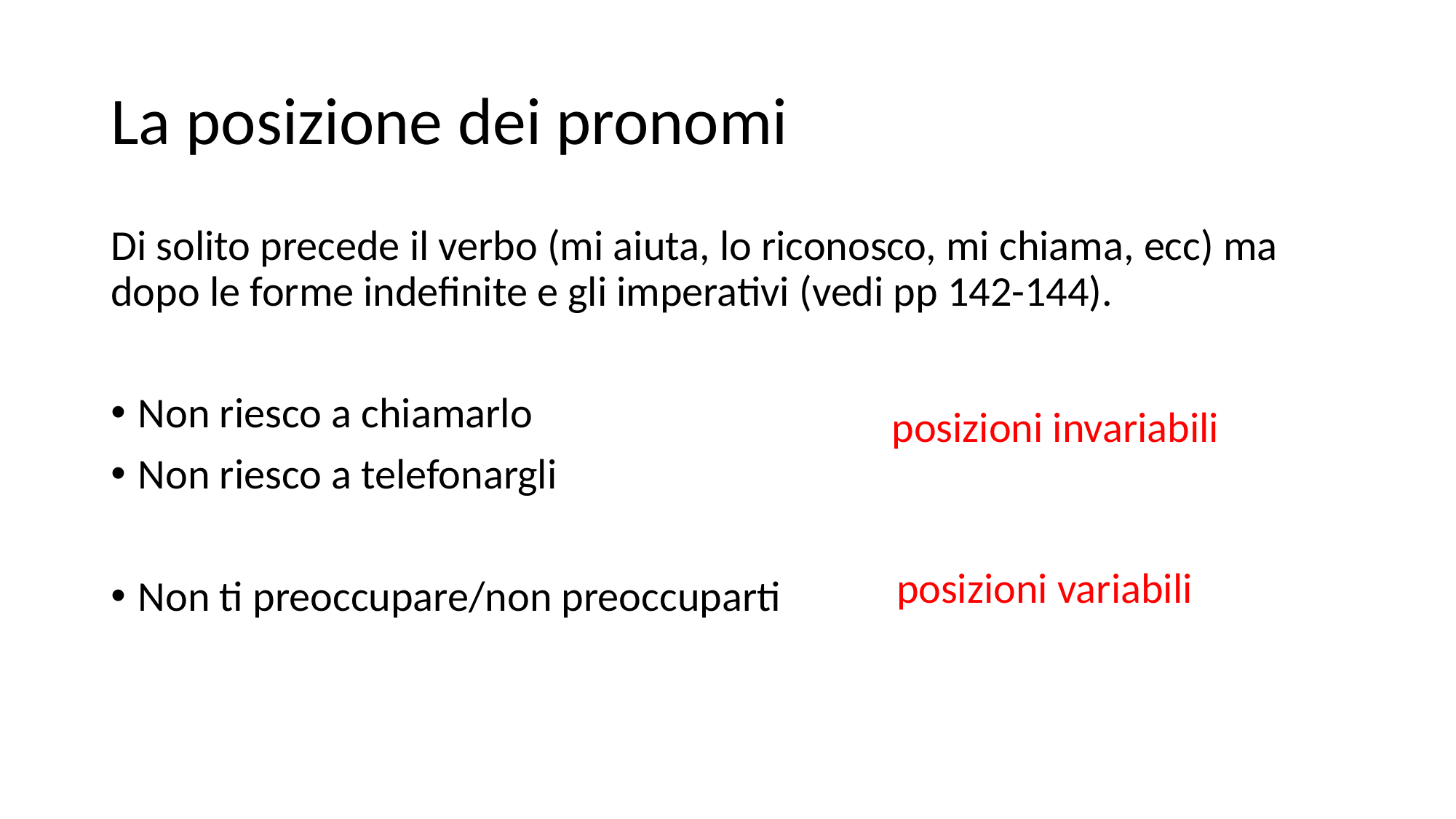

# La posizione dei pronomi
Di solito precede il verbo (mi aiuta, lo riconosco, mi chiama, ecc) ma dopo le forme indefinite e gli imperativi (vedi pp 142-144).

Non riesco a chiamarlo
Non riesco a telefonargli

Non ti preoccupare/non preoccuparti
posizioni invariabili
posizioni variabili